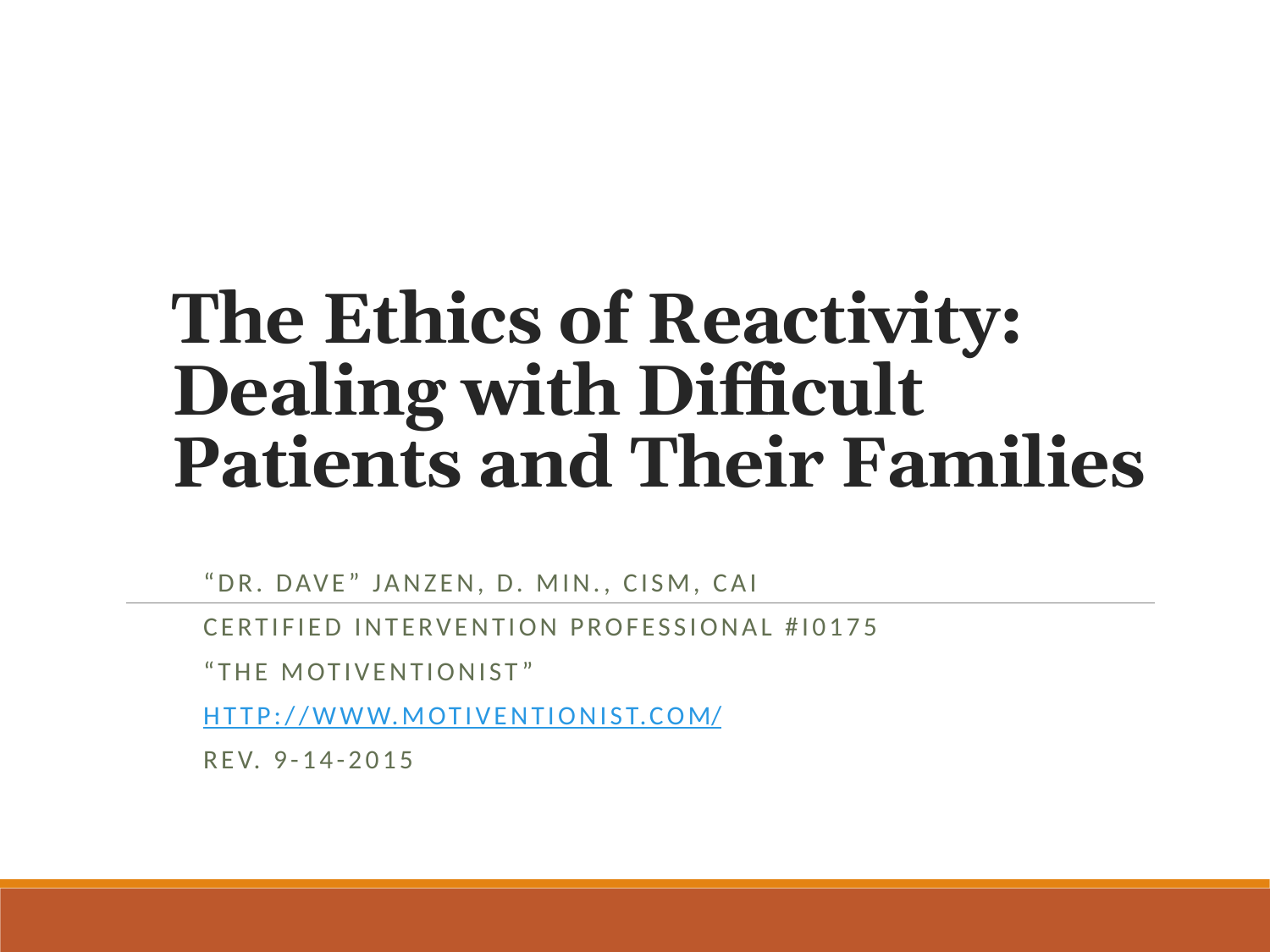

# The Ethics of Reactivity: Dealing with Difficult Patients and Their Families

“Dr. Dave” Janzen, D. Min., CISM, CAI
Certified Intervention Professional #I0175
“The Motiventionist”
http://www.motiventionist.com/
Rev. 9-14-2015